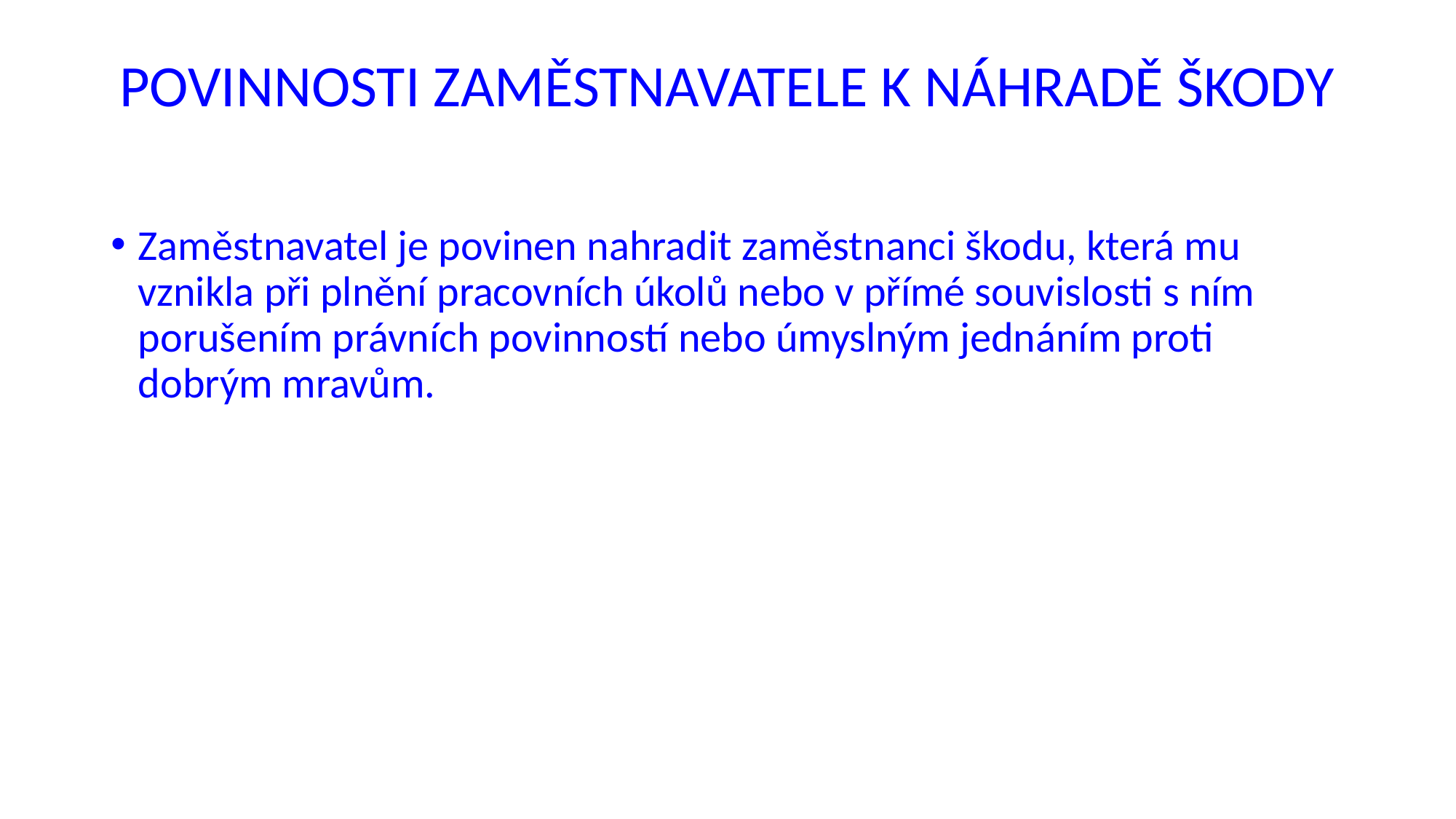

# POVINNOSTI ZAMĚSTNAVATELE K NÁHRADĚ ŠKODY
Zaměstnavatel je povinen nahradit zaměstnanci škodu, která mu vznikla při plnění pracovních úkolů nebo v přímé souvislosti s ním porušením právních povinností nebo úmyslným jednáním proti dobrým mravům.